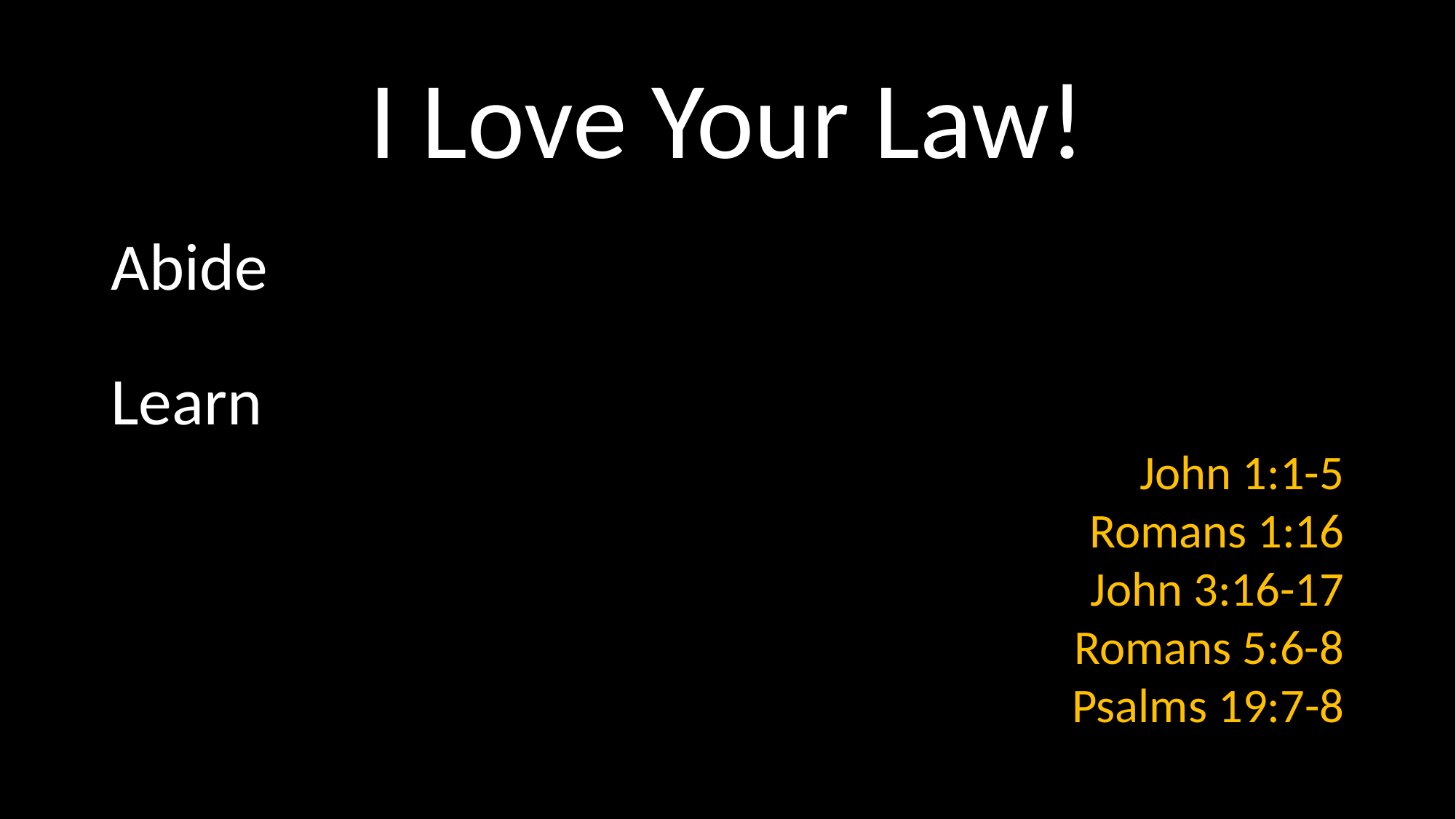

# I Love Your Law!
Abide
Learn
John 1:1-5
Romans 1:16
John 3:16-17
Romans 5:6-8
Psalms 19:7-8